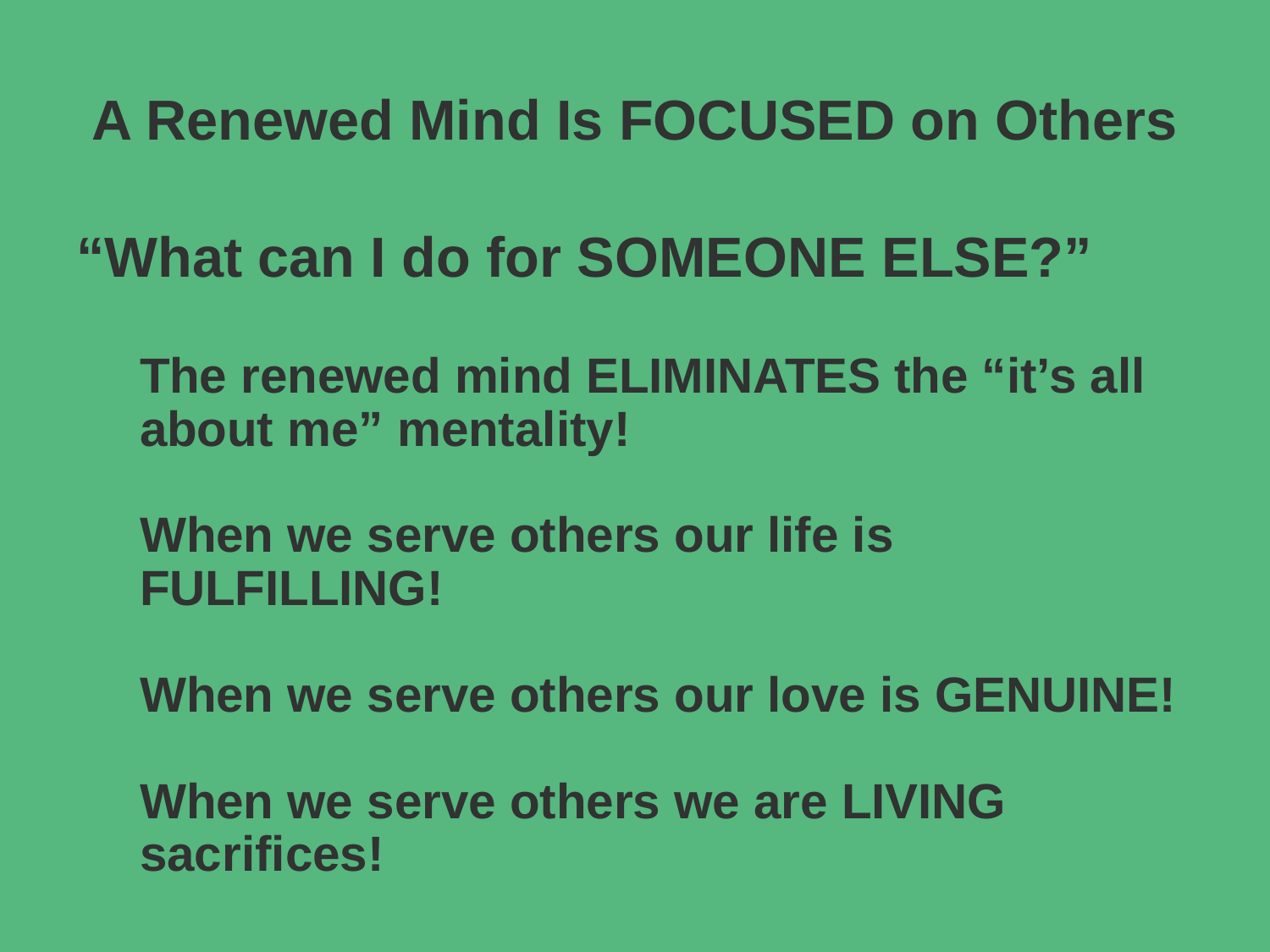

# A Renewed Mind Is FOCUSED on Others
“What can I do for SOMEONE ELSE?”

The renewed mind ELIMINATES the “it’s all about me” mentality!

When we serve others our life is FULFILLING!

When we serve others our love is GENUINE!

When we serve others we are LIVING sacrifices!